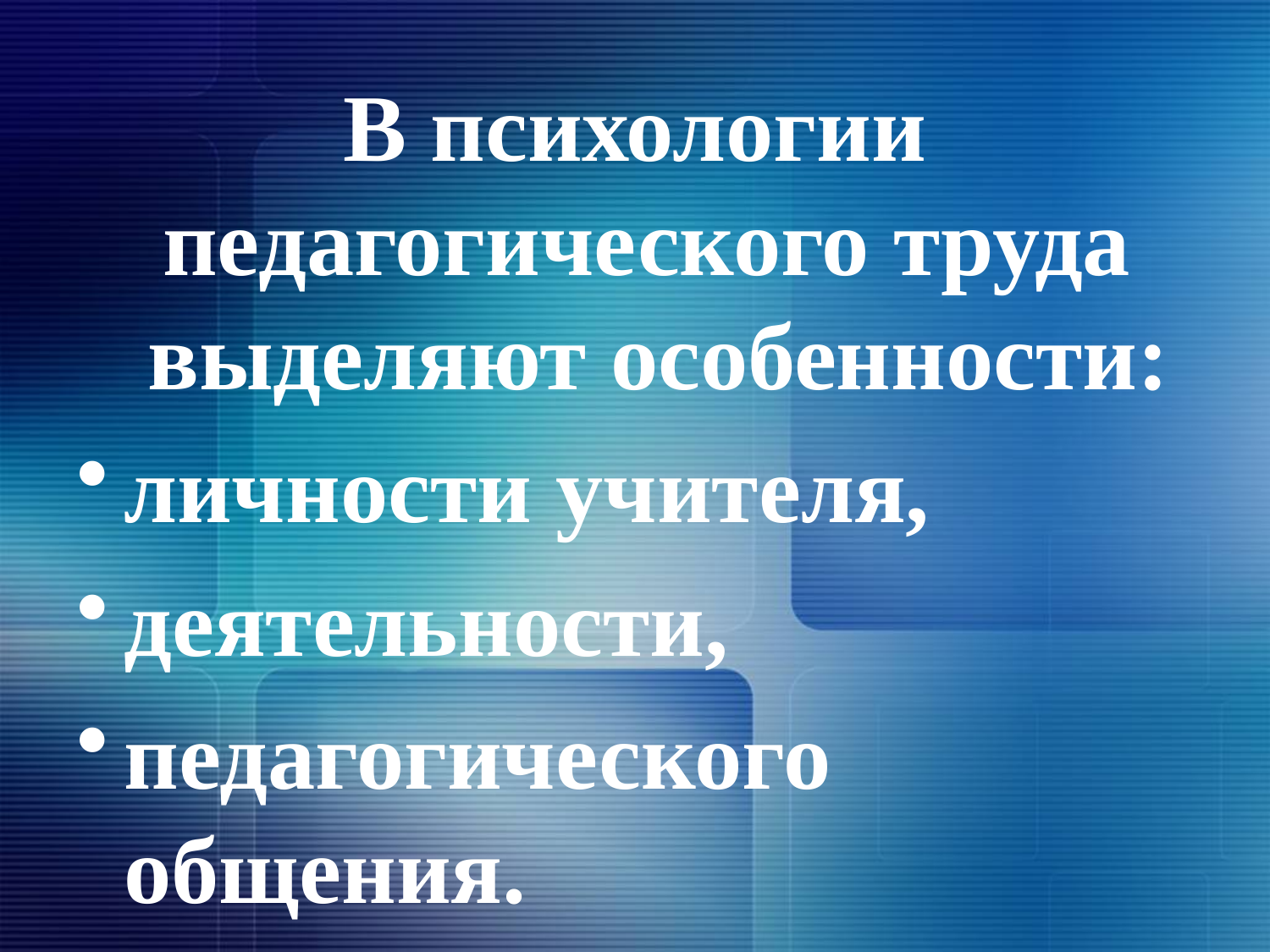

В психологии педагогического труда  выделяют особенности:
личности учителя,
деятельности,
педагогического общения.